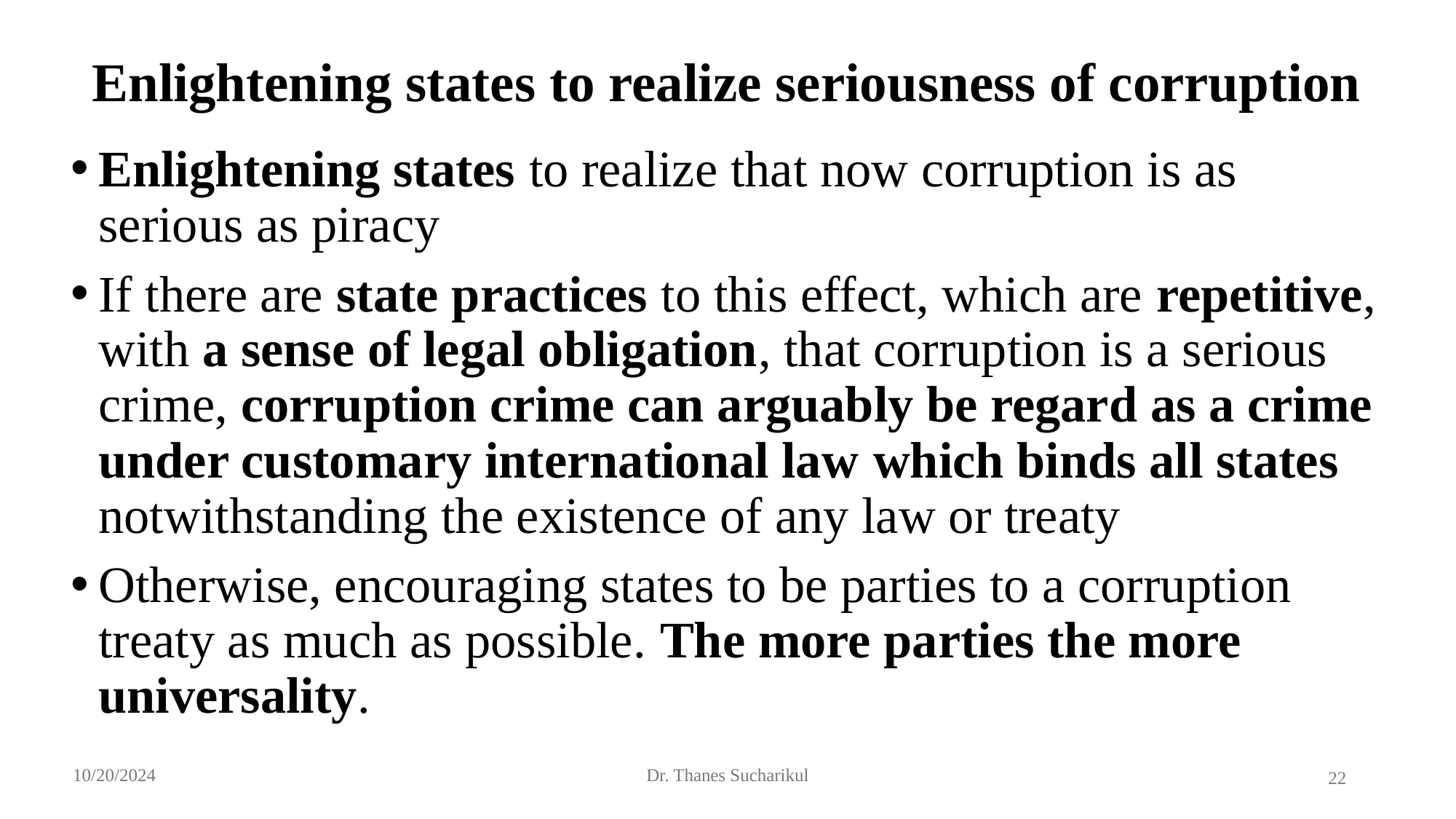

# Enlightening states to realize seriousness of corruption
Enlightening states to realize that now corruption is as serious as piracy
If there are state practices to this effect, which are repetitive, with a sense of legal obligation, that corruption is a serious crime, corruption crime can arguably be regard as a crime under customary international law which binds all states notwithstanding the existence of any law or treaty
Otherwise, encouraging states to be parties to a corruption treaty as much as possible. The more parties the more universality.
10/20/2024
Dr. Thanes Sucharikul
22